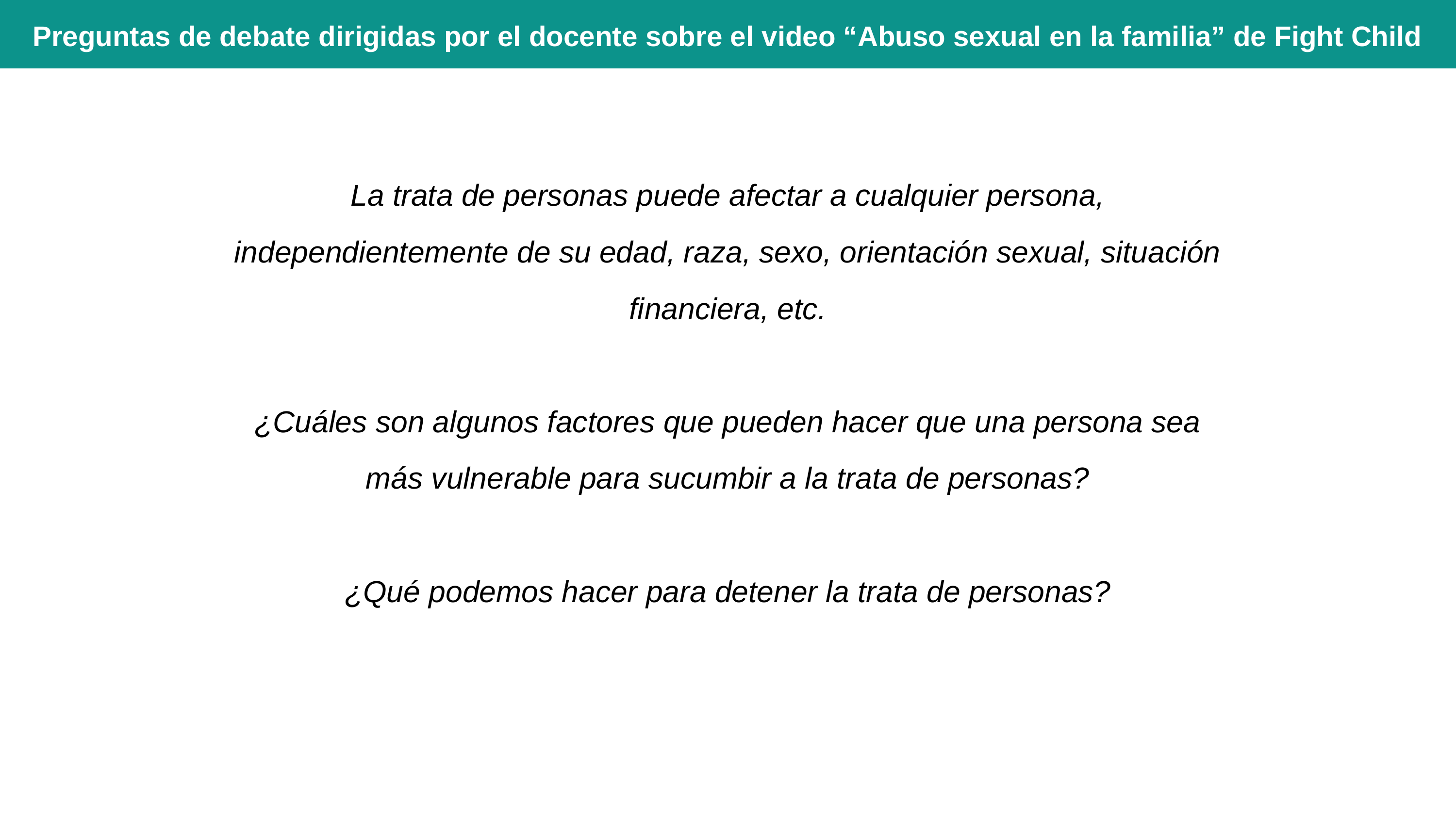

Preguntas de debate dirigidas por el docente sobre el video “Abuso sexual en la familia” de Fight Child Abuse
La trata de personas puede afectar a cualquier persona, independientemente de su edad, raza, sexo, orientación sexual, situación financiera, etc.

¿Cuáles son algunos factores que pueden hacer que una persona sea más vulnerable para sucumbir a la trata de personas?

¿Qué podemos hacer para detener la trata de personas?